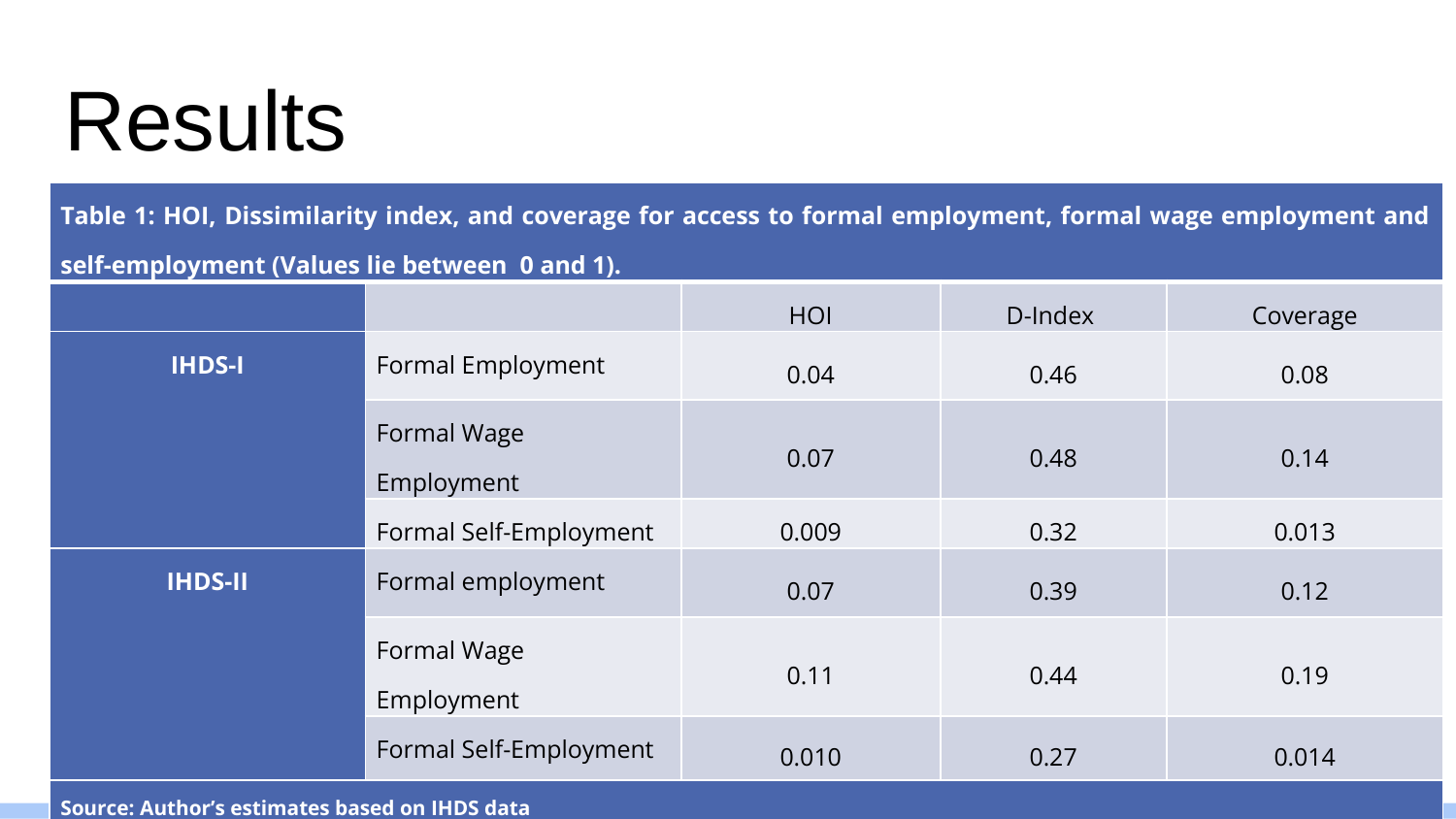

# Results
| Table 1: HOI, Dissimilarity index, and coverage for access to formal employment, formal wage employment and self-employment (Values lie between 0 and 1). |  |  |  |  |
| --- | --- | --- | --- | --- |
|  |  | HOI | D-Index | Coverage |
| IHDS-I | Formal Employment | 0.04 | 0.46 | 0.08 |
| IHDS-I | Formal Wage Employment | 0.07 | 0.48 | 0.14 |
|  | Formal Self-Employment | 0.009 | 0.32 | 0.013 |
| IHDS-II | Formal employment | 0.07 | 0.39 | 0.12 |
| IHDS-II | Formal Wage Employment | 0.11 | 0.44 | 0.19 |
|  | Formal Self-Employment | 0.010 | 0.27 | 0.014 |
| Source: Author’s estimates based on IHDS data |  |  |  |  |